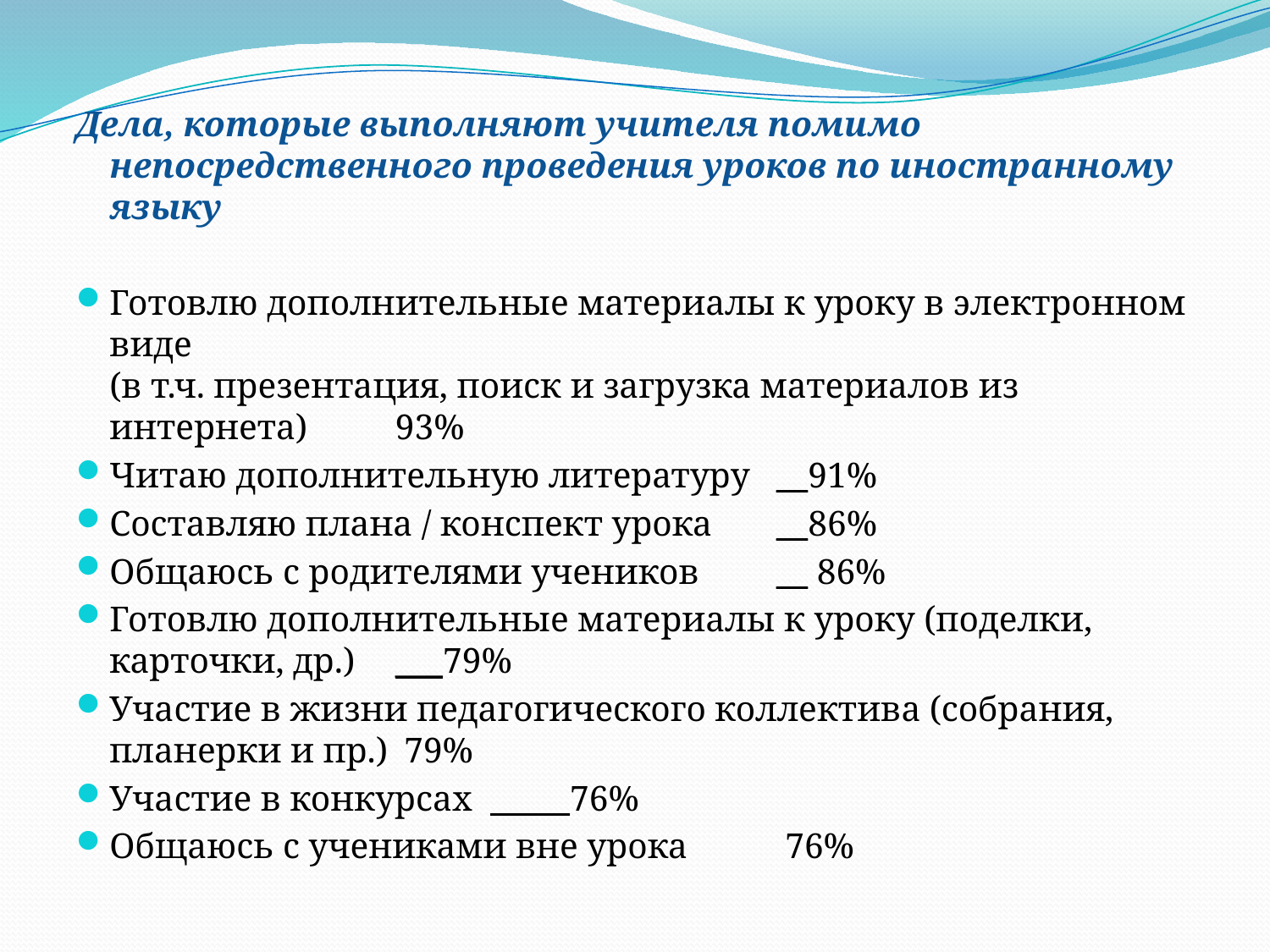

Дела, которые выполняют учителя помимо непосредственного проведения уроков по иностранному языку

Готовлю дополнительные материалы к уроку в электронном виде
(в т.ч. презентация, поиск и загрузка материалов из интернета)	93%
Читаю дополнительную литературу	__91%
Составляю плана / конспект урока	__86%
Общаюсь с родителями учеников	__ 86%
Готовлю дополнительные материалы к уроку (поделки, карточки, др.)	___79%
Участие в жизни педагогического коллектива (собрания, планерки и пр.)	 79%
Участие в конкурсах	_____76%
Общаюсь с учениками вне урока	 76%